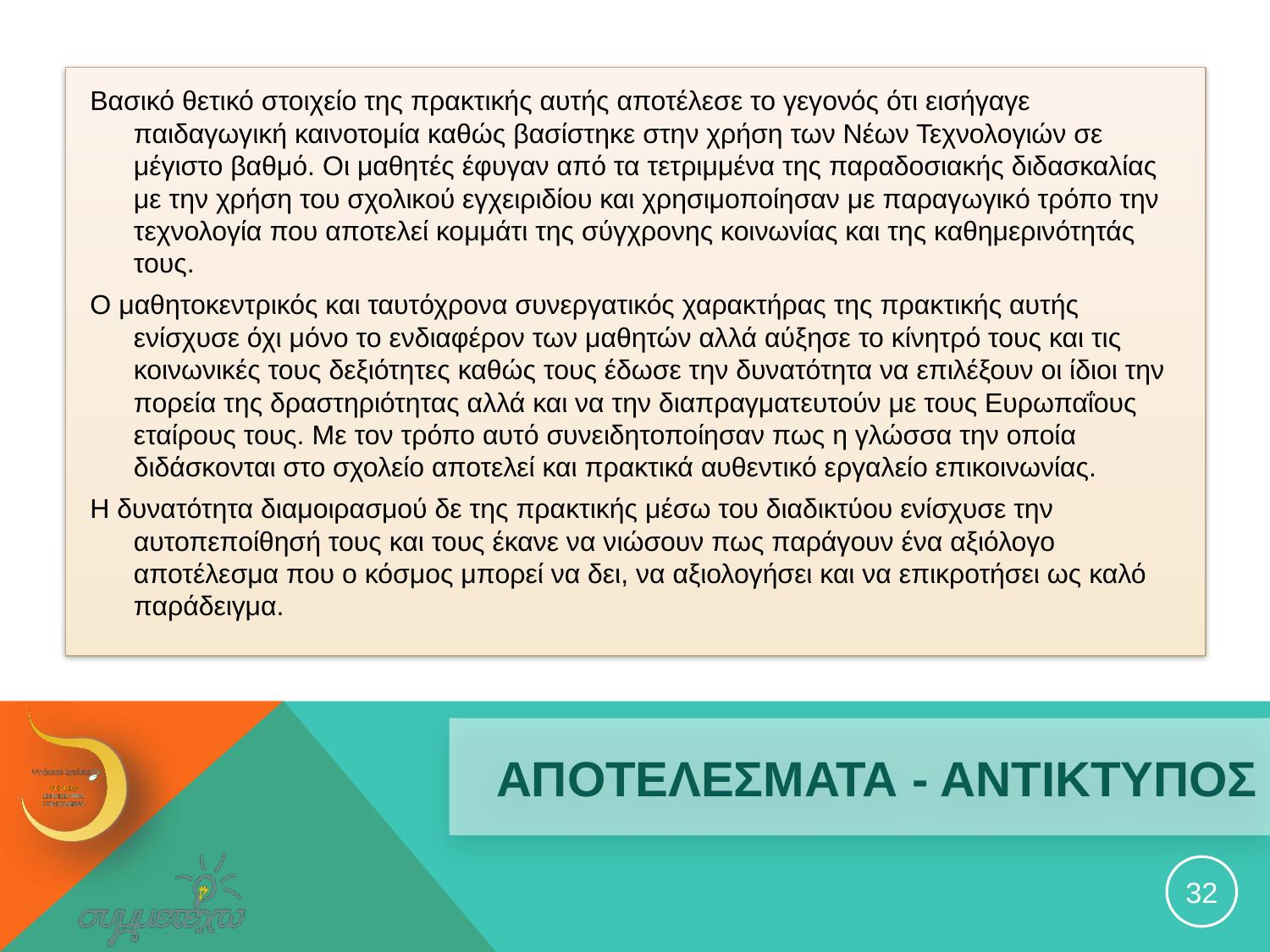

Βασικό θετικό στοιχείο της πρακτικής αυτής αποτέλεσε το γεγονός ότι εισήγαγε παιδαγωγική καινοτομία καθώς βασίστηκε στην χρήση των Νέων Τεχνολογιών σε μέγιστο βαθμό. Οι μαθητές έφυγαν από τα τετριμμένα της παραδοσιακής διδασκαλίας με την χρήση του σχολικού εγχειριδίου και χρησιμοποίησαν με παραγωγικό τρόπο την τεχνολογία που αποτελεί κομμάτι της σύγχρονης κοινωνίας και της καθημερινότητάς τους.
Ο μαθητοκεντρικός και ταυτόχρονα συνεργατικός χαρακτήρας της πρακτικής αυτής ενίσχυσε όχι μόνο το ενδιαφέρον των μαθητών αλλά αύξησε το κίνητρό τους και τις κοινωνικές τους δεξιότητες καθώς τους έδωσε την δυνατότητα να επιλέξουν οι ίδιοι την πορεία της δραστηριότητας αλλά και να την διαπραγματευτούν με τους Ευρωπαΐους εταίρους τους. Με τον τρόπο αυτό συνειδητοποίησαν πως η γλώσσα την οποία διδάσκονται στο σχολείο αποτελεί και πρακτικά αυθεντικό εργαλείο επικοινωνίας.
Η δυνατότητα διαμοιρασμού δε της πρακτικής μέσω του διαδικτύου ενίσχυσε την αυτοπεποίθησή τους και τους έκανε να νιώσουν πως παράγουν ένα αξιόλογο αποτέλεσμα που ο κόσμος μπορεί να δει, να αξιολογήσει και να επικροτήσει ως καλό παράδειγμα.

# ΑΠΟΤΕΛΕΣΜΑΤΑ - ΑΝΤΙΚΤΥΠΟΣ
32